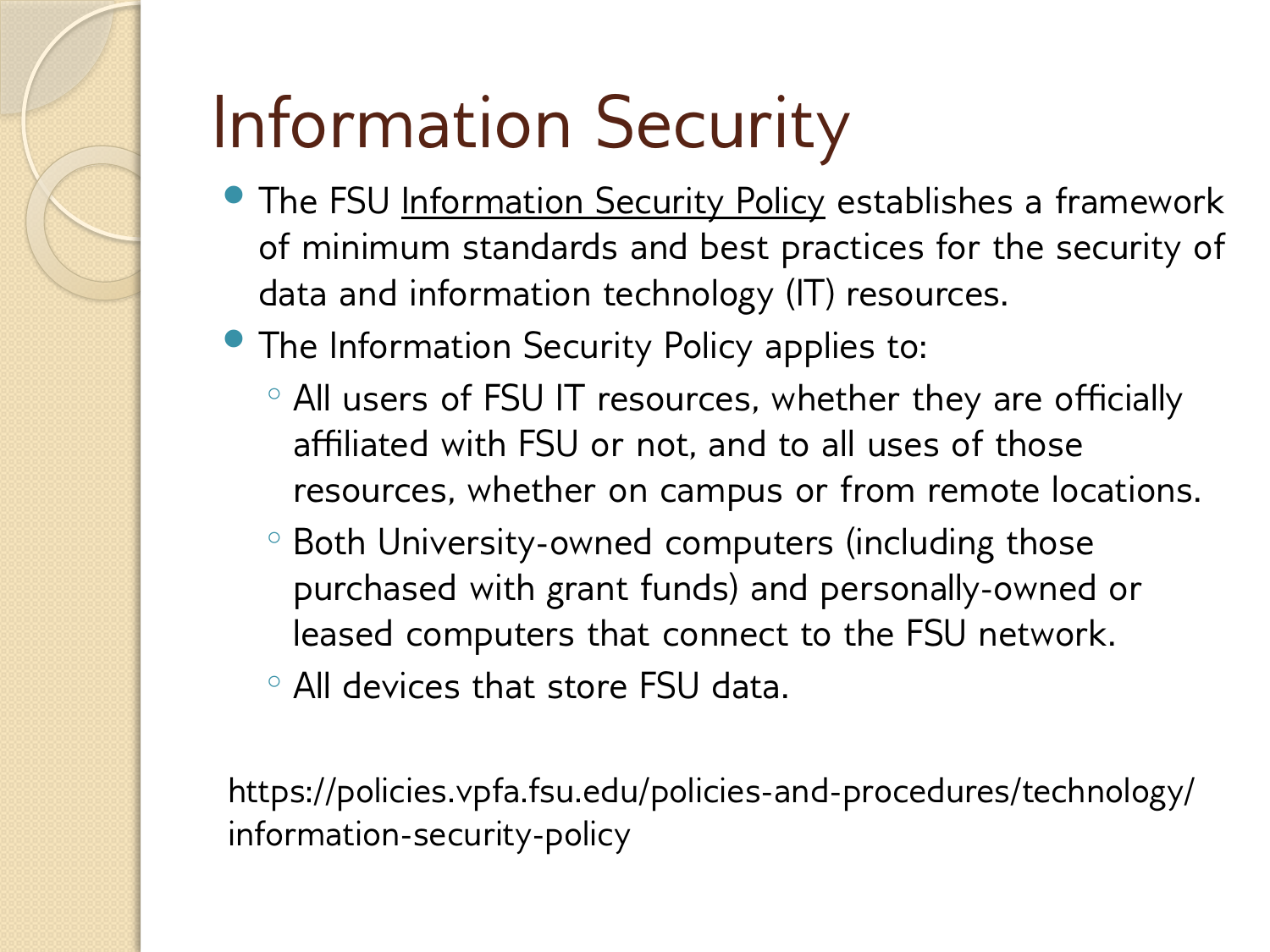

# Information Security
The FSU Information Security Policy establishes a framework of minimum standards and best practices for the security of data and information technology (IT) resources.
The Information Security Policy applies to:
All users of FSU IT resources, whether they are officially affiliated with FSU or not, and to all uses of those resources, whether on campus or from remote locations.
Both University-owned computers (including those purchased with grant funds) and personally-owned or leased computers that connect to the FSU network.
All devices that store FSU data.

https://policies.vpfa.fsu.edu/policies-and-procedures/technology/information-security-policy